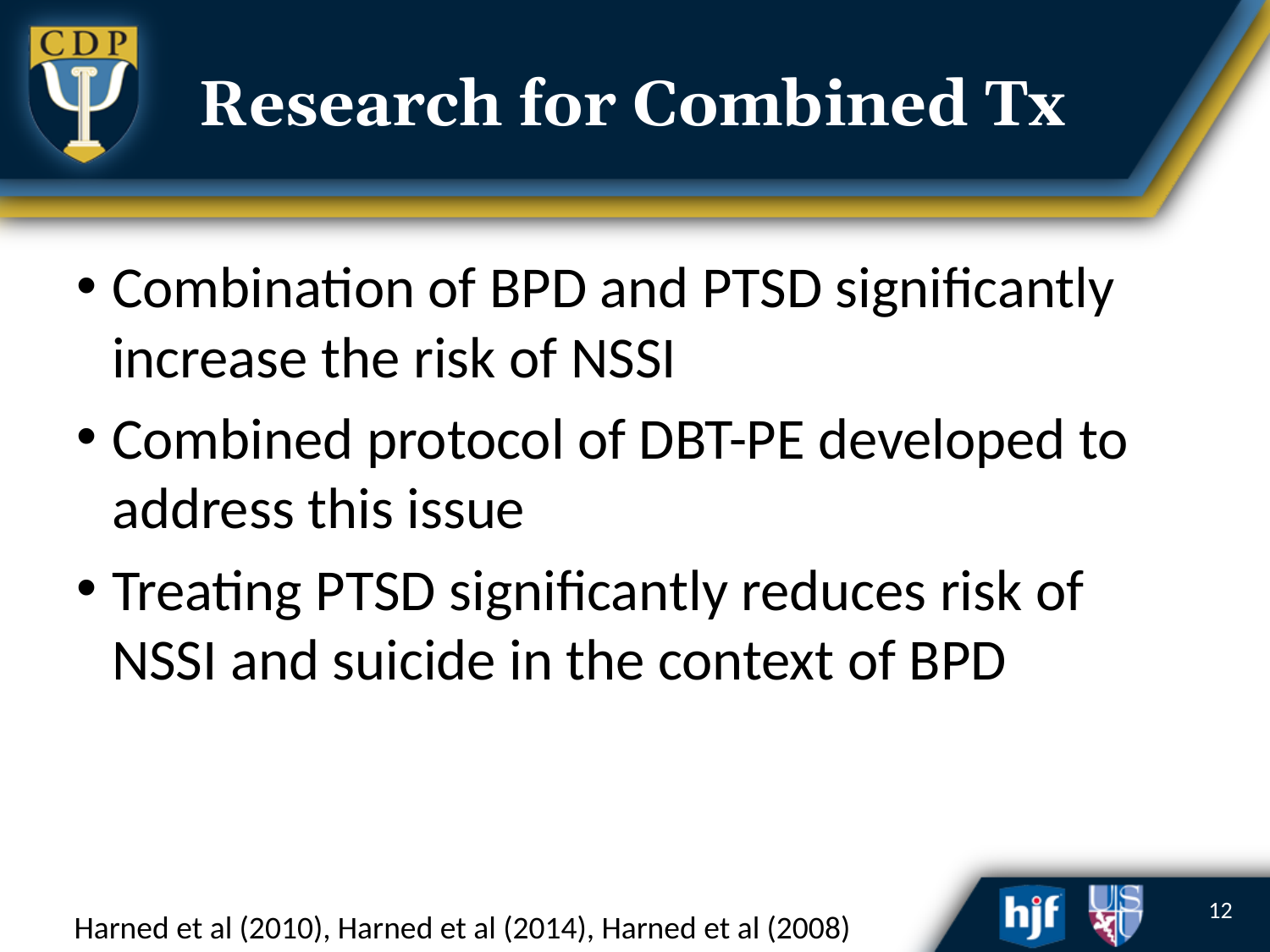

# Research for Combined Tx
Combination of BPD and PTSD significantly increase the risk of NSSI
Combined protocol of DBT-PE developed to address this issue
Treating PTSD significantly reduces risk of NSSI and suicide in the context of BPD
12
Harned et al (2010), Harned et al (2014), Harned et al (2008)